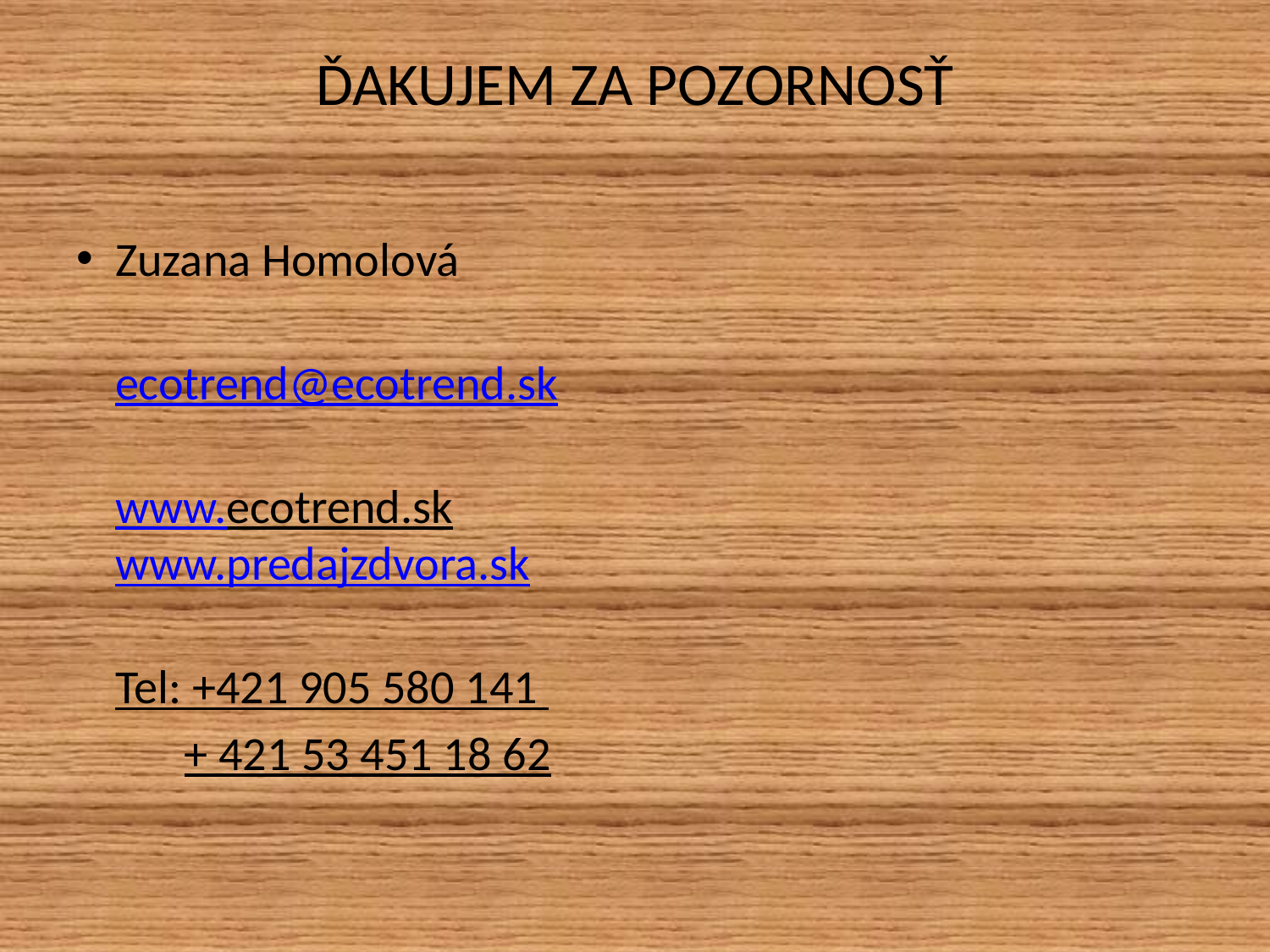

# ĎAKUJEM ZA POZORNOSŤ
Zuzana Homolová
ecotrend@ecotrend.sk
www.ecotrend.sk
www.predajzdvora.sk
Tel: +421 905 580 141
          + 421 53 451 18 62